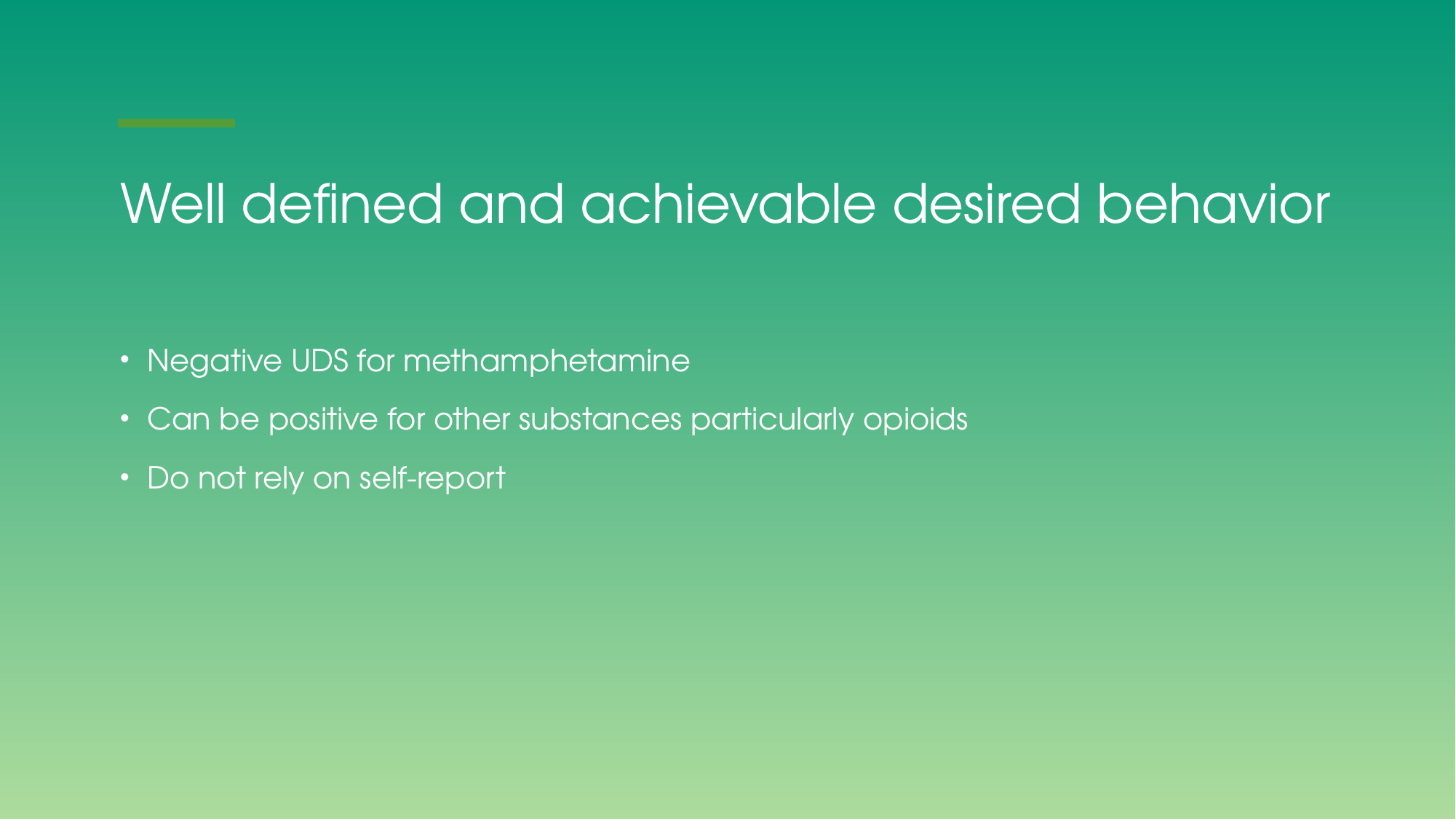

# Well defined and achievable desired behavior
Negative UDS for methamphetamine
Can be positive for other substances particularly opioids
Do not rely on self-report